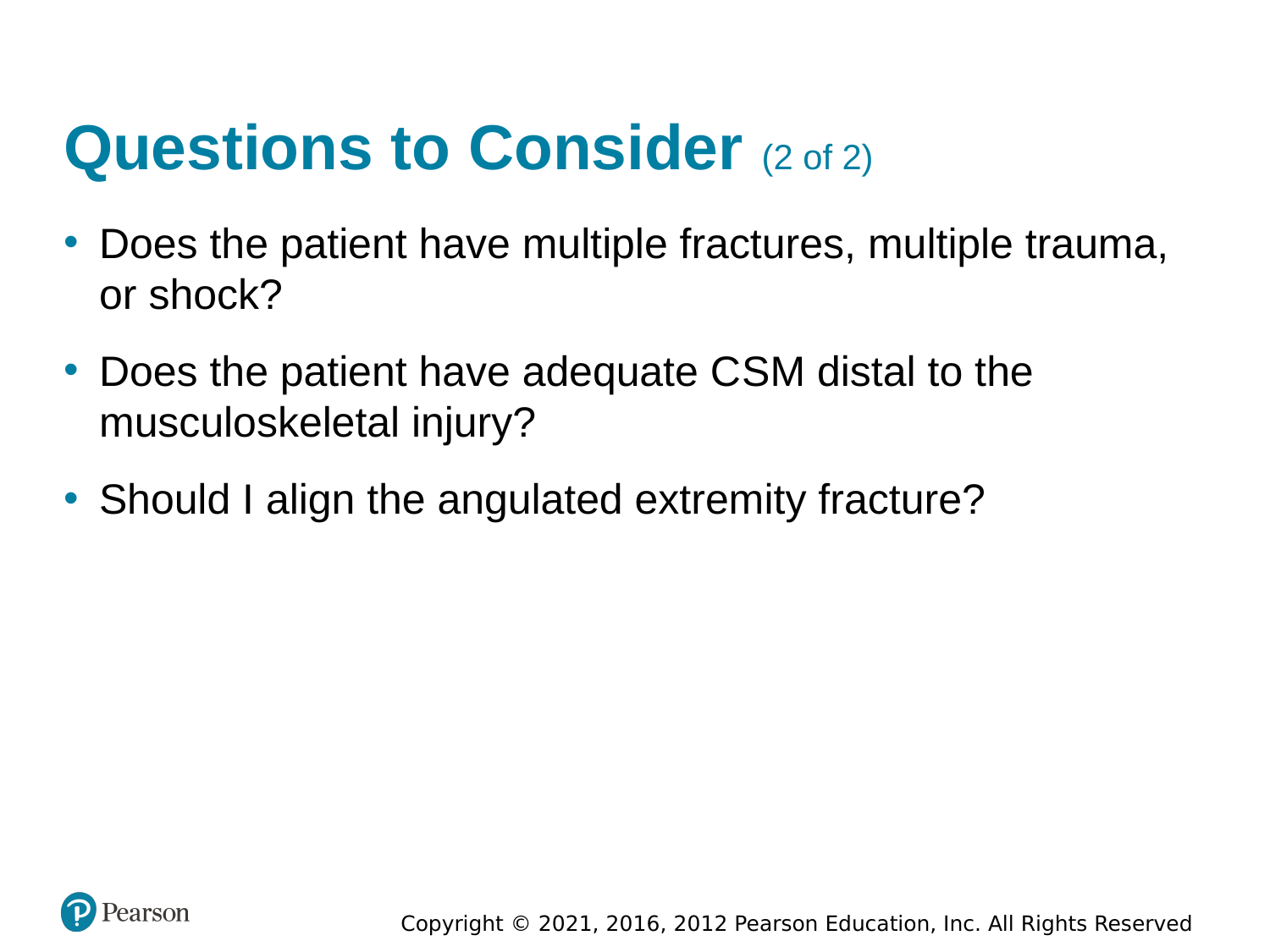

# Questions to Consider (2 of 2)
Does the patient have multiple fractures, multiple trauma, or shock?
Does the patient have adequate C S M distal to the musculoskeletal injury?
Should I align the angulated extremity fracture?